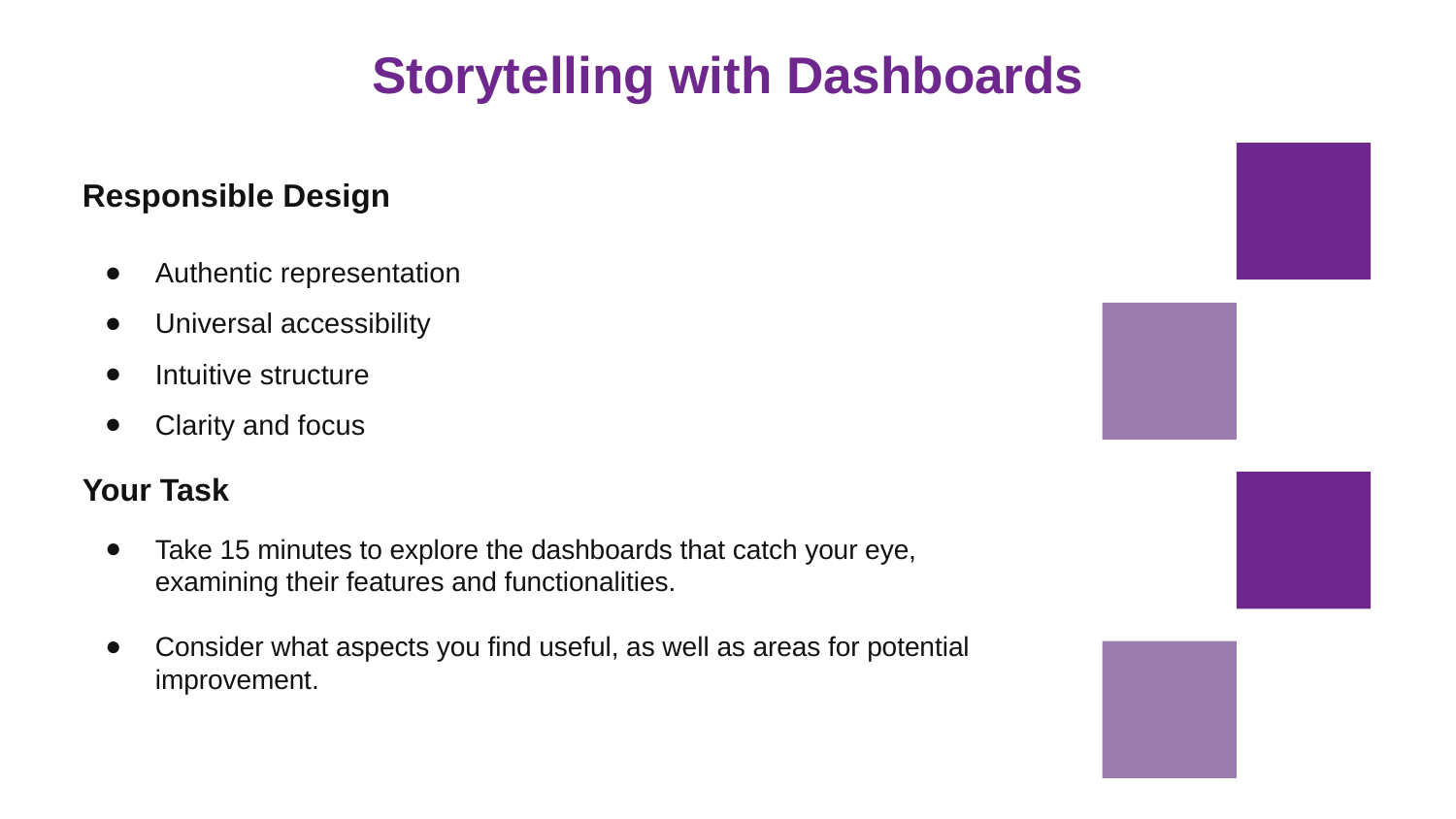

# Storytelling with Dashboards
Responsible Design
Authentic representation
Universal accessibility
Intuitive structure
Clarity and focus
Your Task
Take 15 minutes to explore the dashboards that catch your eye, examining their features and functionalities.

Consider what aspects you find useful, as well as areas for potential improvement.